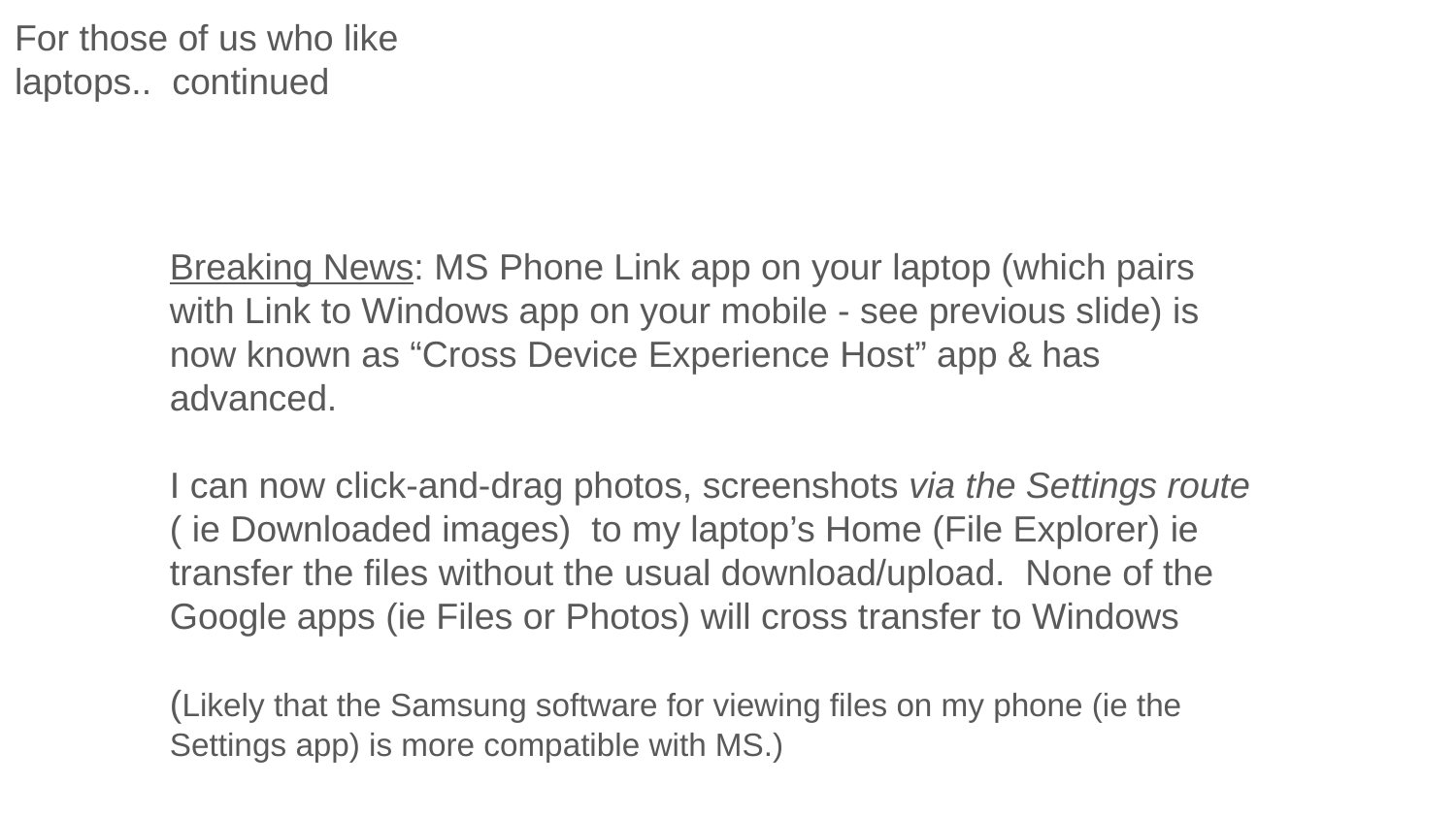

For those of us who like laptops..  continued
Breaking News: MS Phone Link app on your laptop (which pairs with Link to Windows app on your mobile - see previous slide) is now known as “Cross Device Experience Host” app & has advanced.

I can now click-and-drag photos, screenshots via the Settings route ( ie Downloaded images)  to my laptop’s Home (File Explorer) ie transfer the files without the usual download/upload.  None of the Google apps (ie Files or Photos) will cross transfer to Windows

(Likely that the Samsung software for viewing files on my phone (ie the Settings app) is more compatible with MS.)